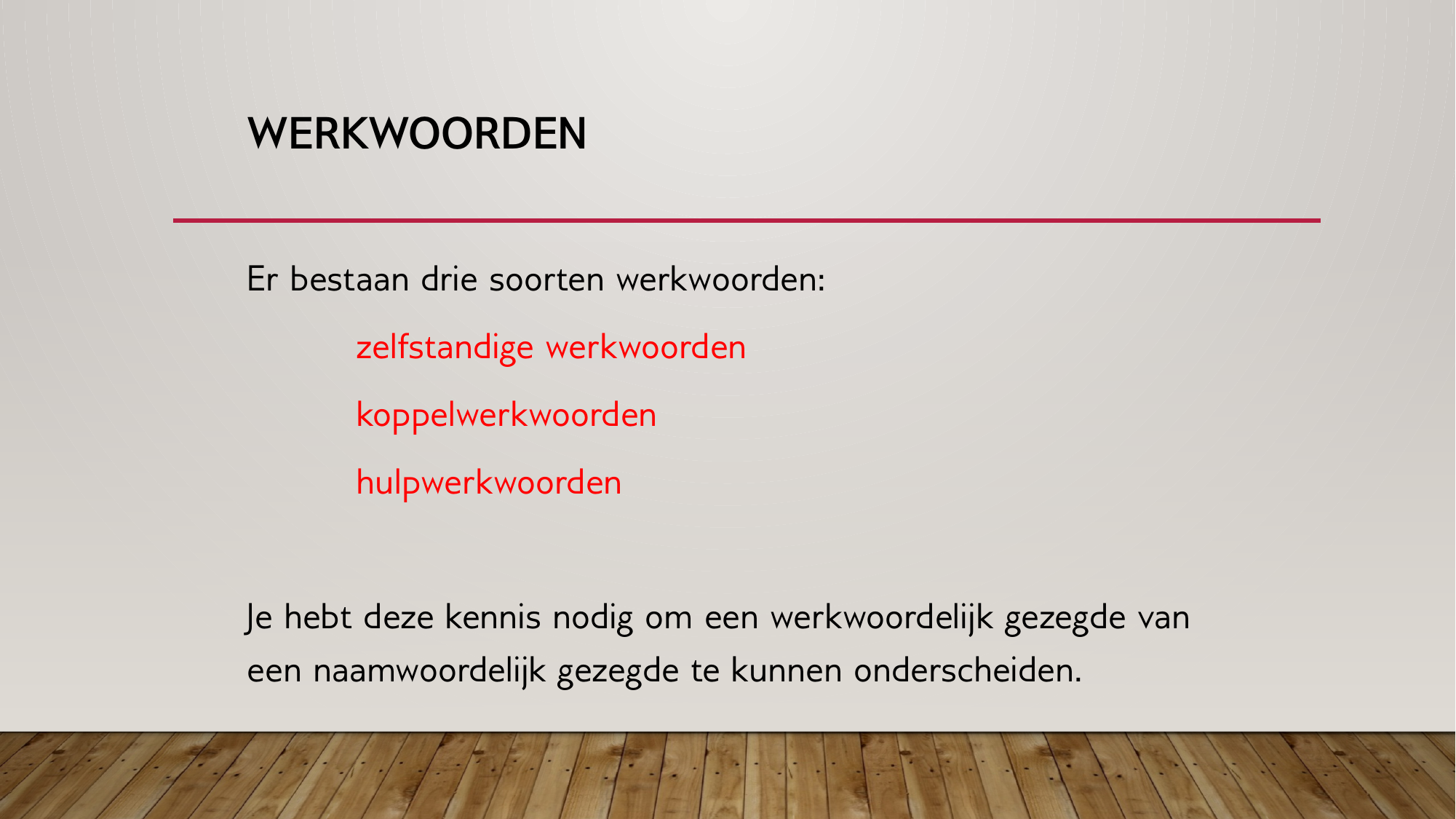

# Werkwoorden
Er bestaan drie soorten werkwoorden:
	zelfstandige werkwoorden
	koppelwerkwoorden
	hulpwerkwoorden

Je hebt deze kennis nodig om een werkwoordelijk gezegde van een naamwoordelijk gezegde te kunnen onderscheiden.